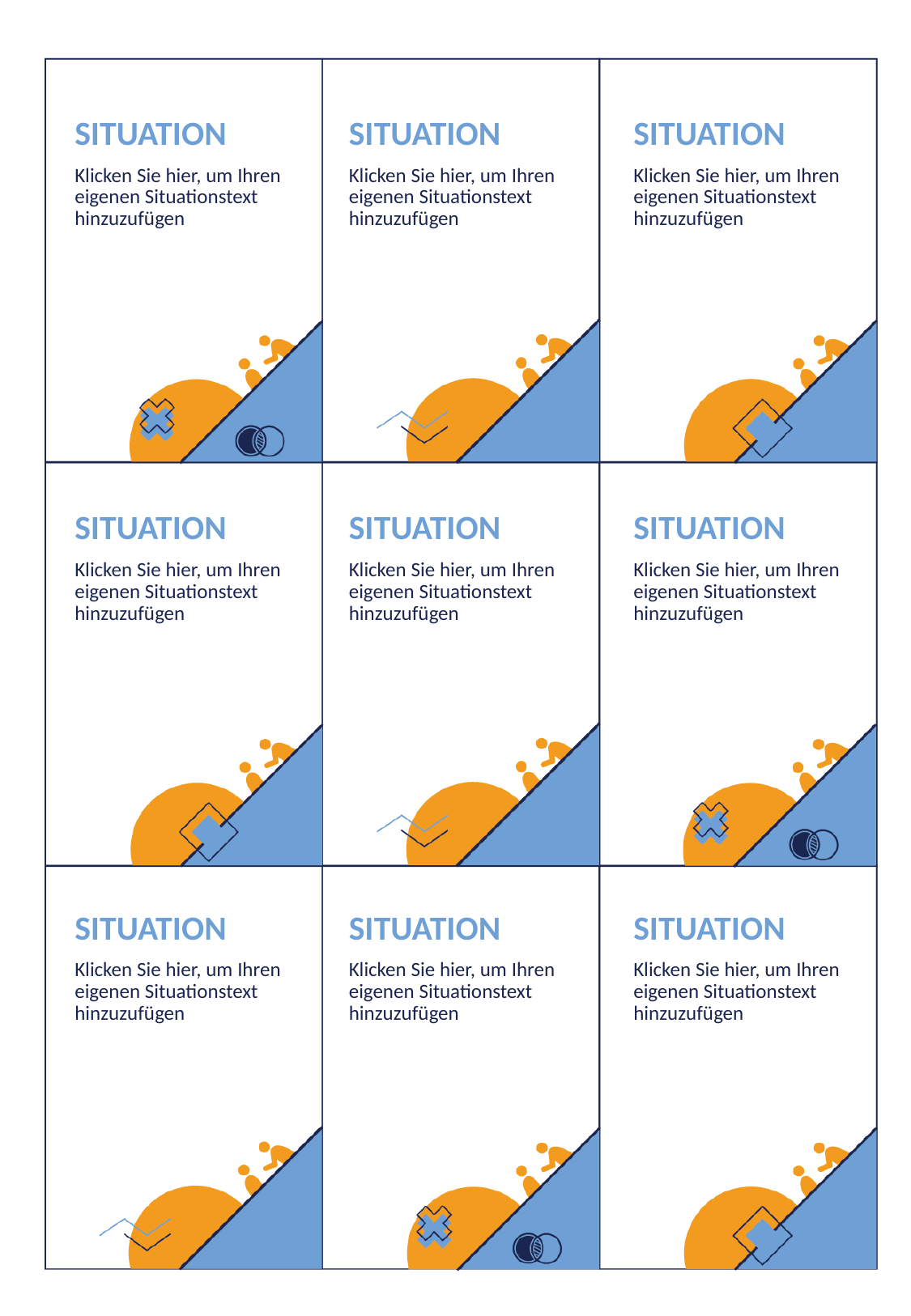

# SITUATION
SITUATION
SITUATION
Klicken Sie hier, um Ihren eigenen Situationstext hinzuzufügen
Klicken Sie hier, um Ihren eigenen Situationstext hinzuzufügen
Klicken Sie hier, um Ihren eigenen Situationstext hinzuzufügen
SITUATION
SITUATION
SITUATION
Klicken Sie hier, um Ihren eigenen Situationstext hinzuzufügen
Klicken Sie hier, um Ihren eigenen Situationstext hinzuzufügen
Klicken Sie hier, um Ihren eigenen Situationstext hinzuzufügen
SITUATION
SITUATION
SITUATION
Klicken Sie hier, um Ihren eigenen Situationstext hinzuzufügen
Klicken Sie hier, um Ihren eigenen Situationstext hinzuzufügen
Klicken Sie hier, um Ihren eigenen Situationstext hinzuzufügen